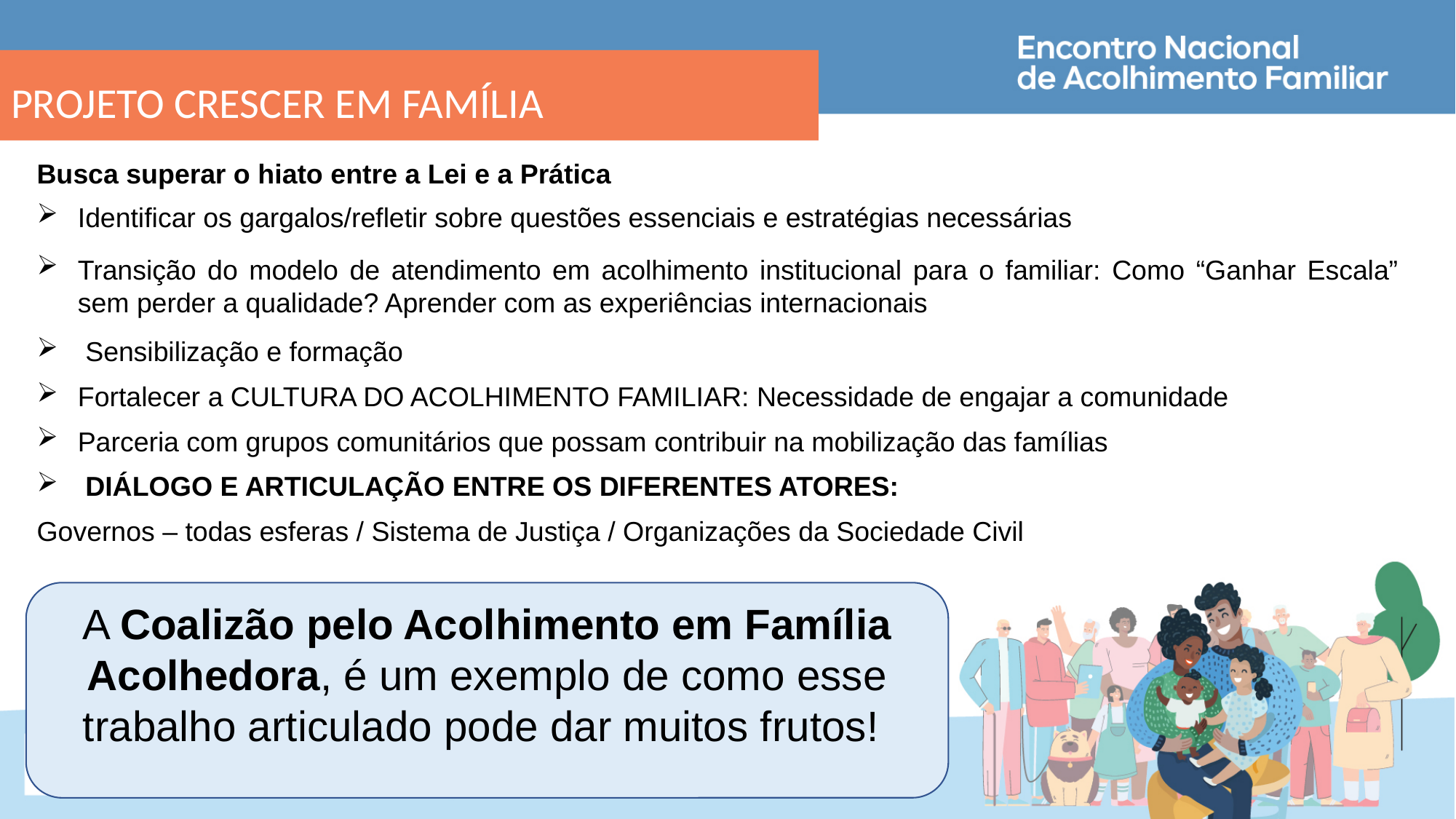

# PROJETO CRESCER EM FAMÍLIA
Busca superar o hiato entre a Lei e a Prática
Identificar os gargalos/refletir sobre questões essenciais e estratégias necessárias

Transição do modelo de atendimento em acolhimento institucional para o familiar: Como “Ganhar Escala” sem perder a qualidade? Aprender com as experiências internacionais

 Sensibilização e formação
Fortalecer a CULTURA DO ACOLHIMENTO FAMILIAR: Necessidade de engajar a comunidade
Parceria com grupos comunitários que possam contribuir na mobilização das famílias
 DIÁLOGO E ARTICULAÇÃO ENTRE OS DIFERENTES ATORES:
Governos – todas esferas / Sistema de Justiça / Organizações da Sociedade Civil

A Coalizão pelo Acolhimento em Família Acolhedora, é um exemplo de como esse trabalho articulado pode dar muitos frutos!